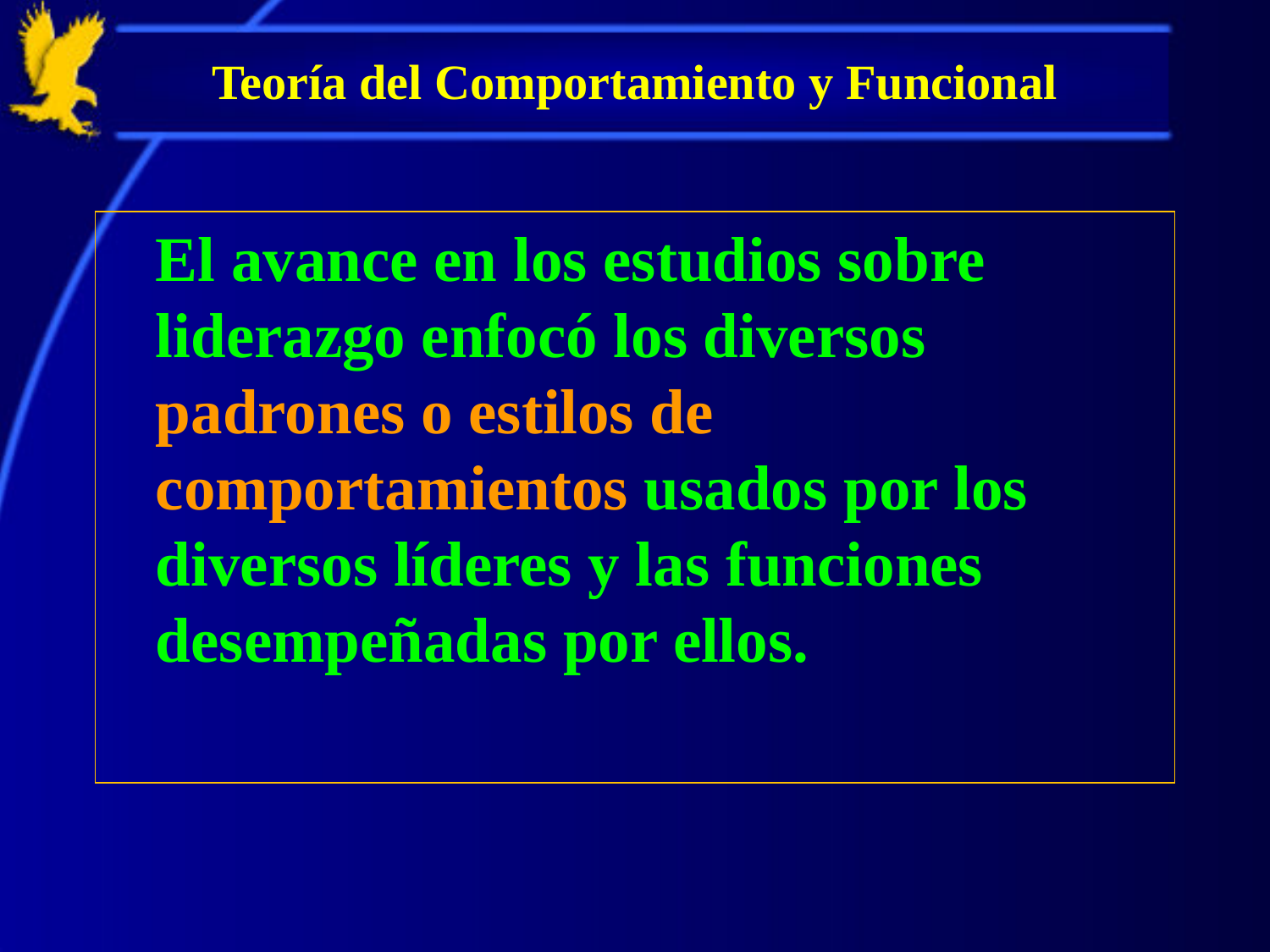

# Teoría del Comportamiento y Funcional
	El avance en los estudios sobre liderazgo enfocó los diversos padrones o estilos de comportamientos usados por los diversos líderes y las funciones desempeñadas por ellos.